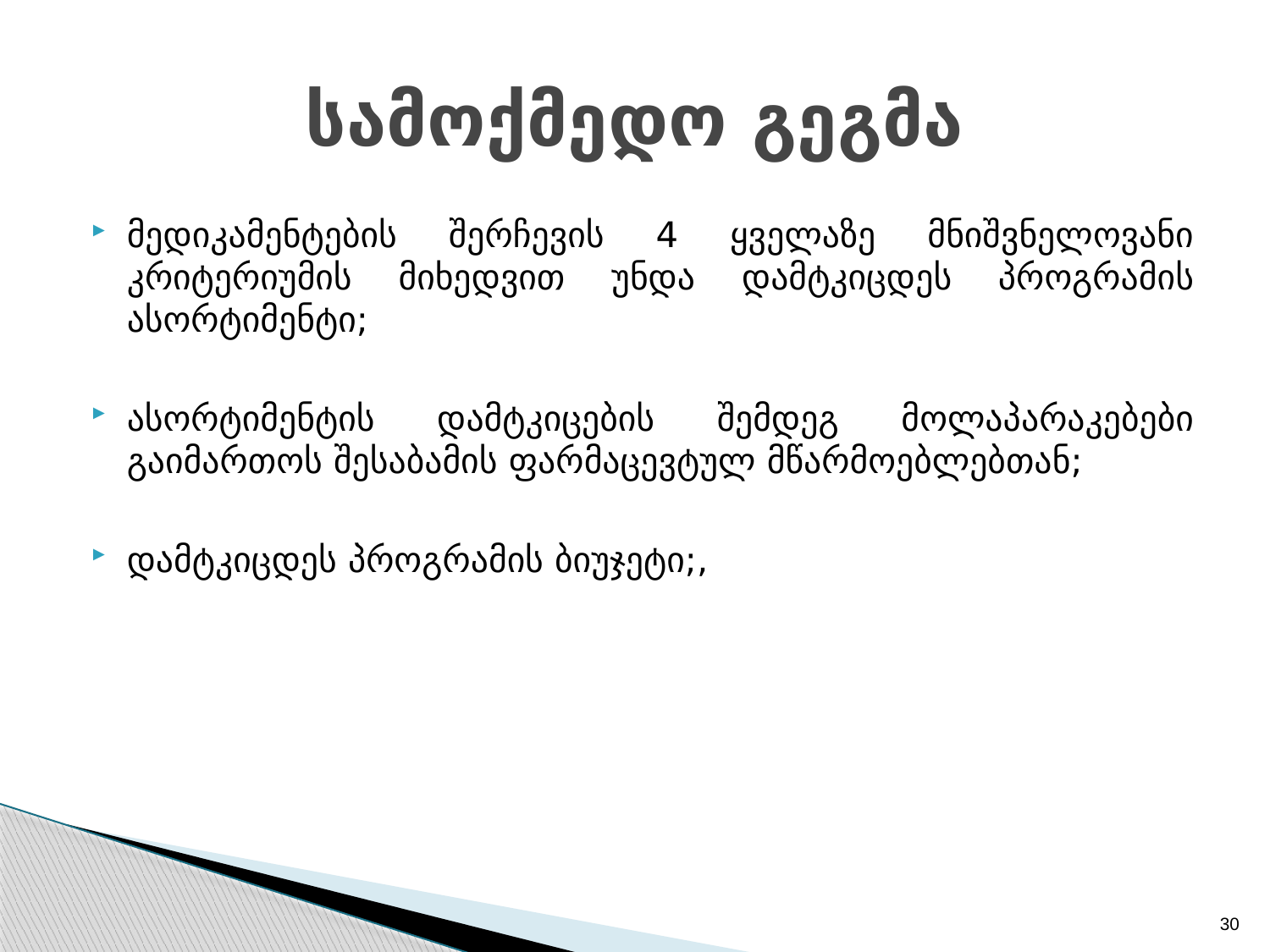

# სამოქმედო გეგმა
მედიკამენტების შერჩევის 4 ყველაზე მნიშვნელოვანი კრიტერიუმის მიხედვით უნდა დამტკიცდეს პროგრამის ასორტიმენტი;

ასორტიმენტის დამტკიცების შემდეგ მოლაპარაკებები გაიმართოს შესაბამის ფარმაცევტულ მწარმოებლებთან;

დამტკიცდეს პროგრამის ბიუჯეტი;,

30